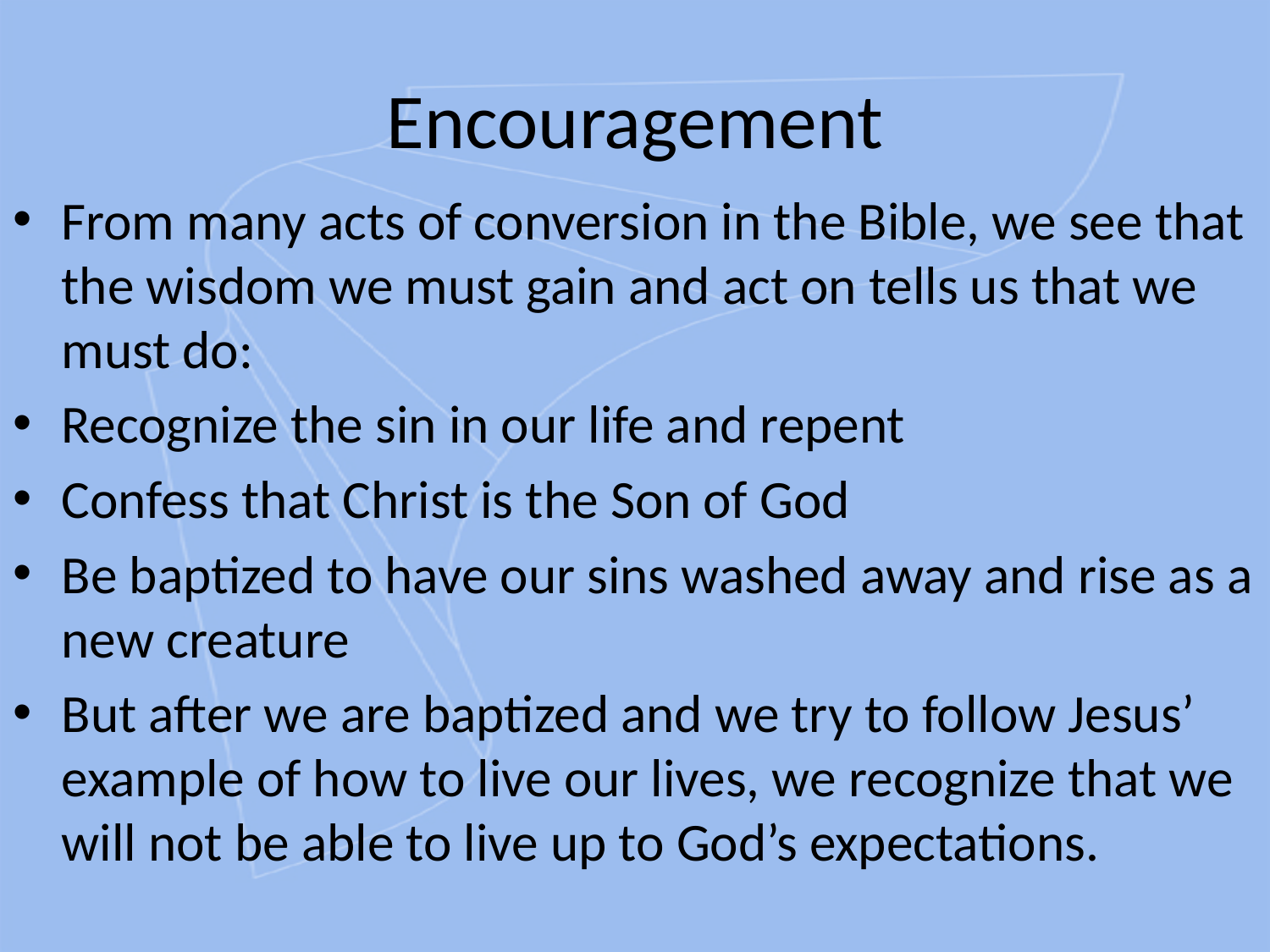

# Encouragement
From many acts of conversion in the Bible, we see that the wisdom we must gain and act on tells us that we must do:
Recognize the sin in our life and repent
Confess that Christ is the Son of God
Be baptized to have our sins washed away and rise as a new creature
But after we are baptized and we try to follow Jesus’ example of how to live our lives, we recognize that we will not be able to live up to God’s expectations.